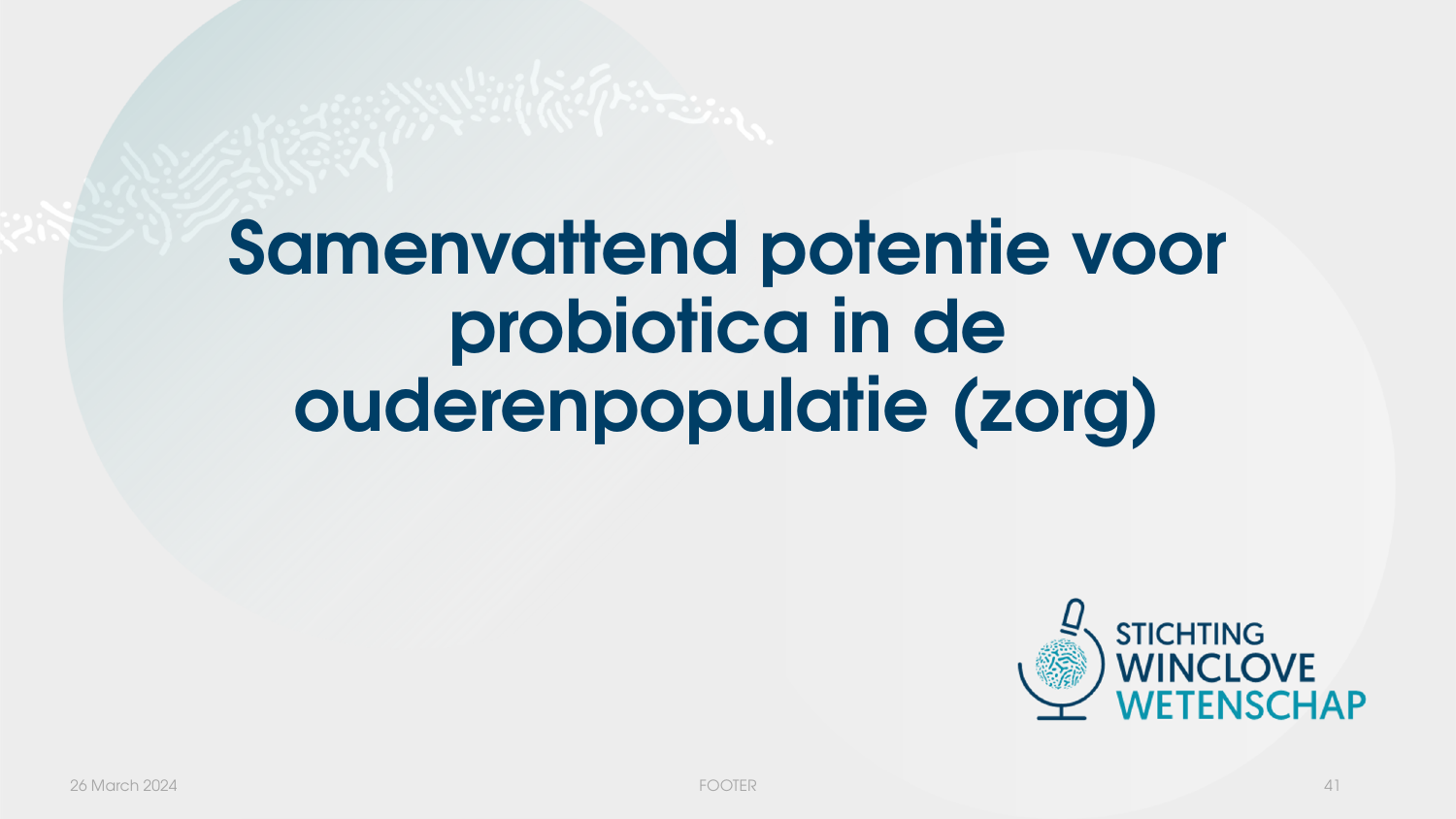

# Samenvattend potentie voor probiotica in de ouderenpopulatie (zorg)